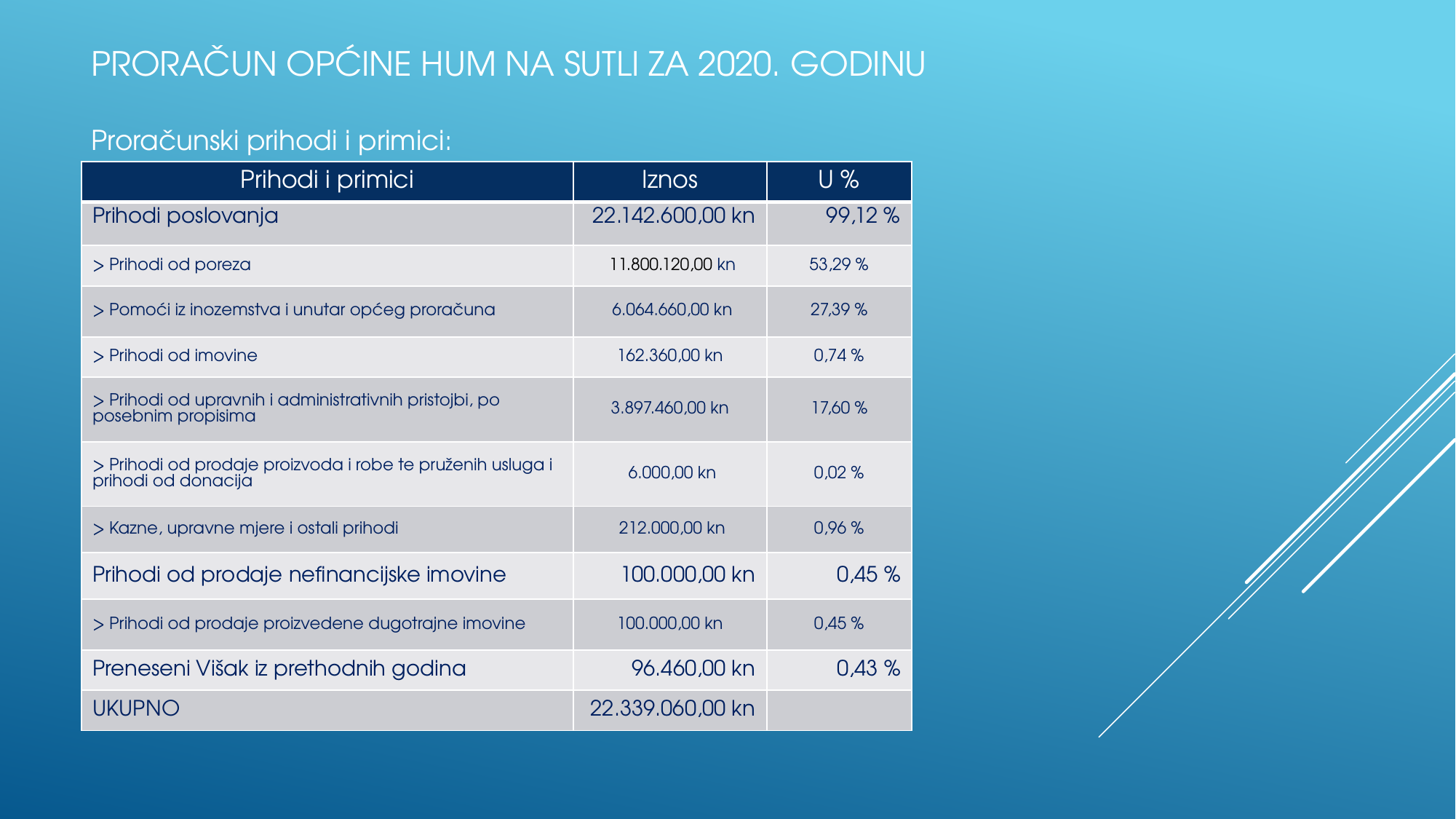

# Proračun općine Hum na Sutli za 2020. godinu Proračunski prihodi i primici:
| Prihodi i primici | Iznos | U % |
| --- | --- | --- |
| Prihodi poslovanja | 22.142.600,00 kn | 99,12 % |
| > Prihodi od poreza | 11.800.120,00 kn | 53,29 % |
| > Pomoći iz inozemstva i unutar općeg proračuna | 6.064.660,00 kn | 27,39 % |
| > Prihodi od imovine | 162.360,00 kn | 0,74 % |
| > Prihodi od upravnih i administrativnih pristojbi, po posebnim propisima | 3.897.460,00 kn | 17,60 % |
| > Prihodi od prodaje proizvoda i robe te pruženih usluga i prihodi od donacija | 6.000,00 kn | 0,02 % |
| > Kazne, upravne mjere i ostali prihodi | 212.000,00 kn | 0,96 % |
| Prihodi od prodaje nefinancijske imovine | 100.000,00 kn | 0,45 % |
| > Prihodi od prodaje proizvedene dugotrajne imovine | 100.000,00 kn | 0,45 % |
| Preneseni Višak iz prethodnih godina | 96.460,00 kn | 0,43 % |
| UKUPNO | 22.339.060,00 kn |  |